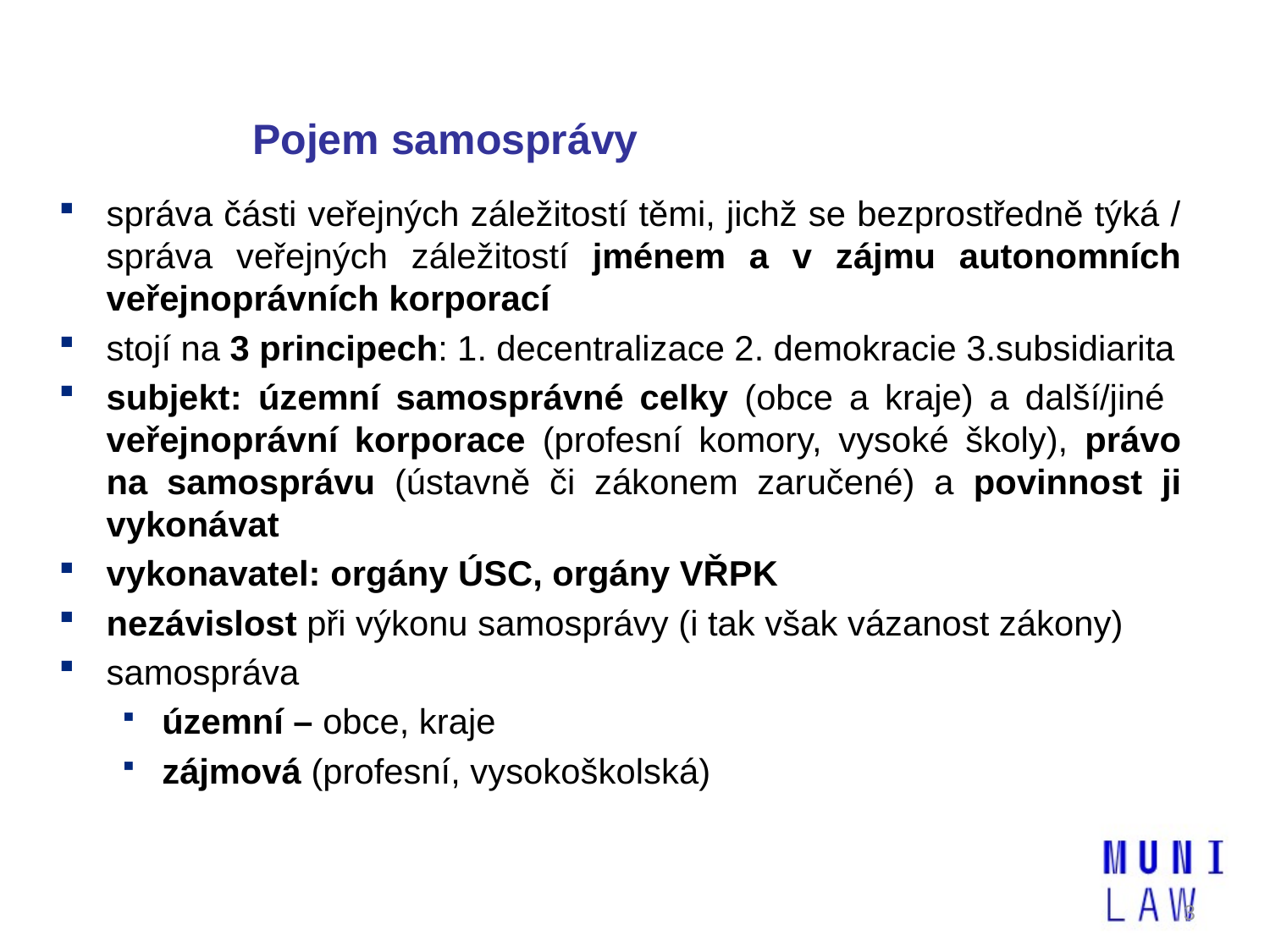

# Pojem samosprávy
správa části veřejných záležitostí těmi, jichž se bezprostředně týká / správa veřejných záležitostí jménem a v zájmu autonomních veřejnoprávních korporací
stojí na 3 principech: 1. decentralizace 2. demokracie 3.subsidiarita
subjekt: územní samosprávné celky (obce a kraje) a další/jiné  veřejnoprávní korporace (profesní komory, vysoké školy), právo na samosprávu (ústavně či zákonem zaručené) a povinnost ji vykonávat
vykonavatel: orgány ÚSC, orgány VŘPK
nezávislost při výkonu samosprávy (i tak však vázanost zákony)
samospráva
územní – obce, kraje
zájmová (profesní, vysokoškolská)

3